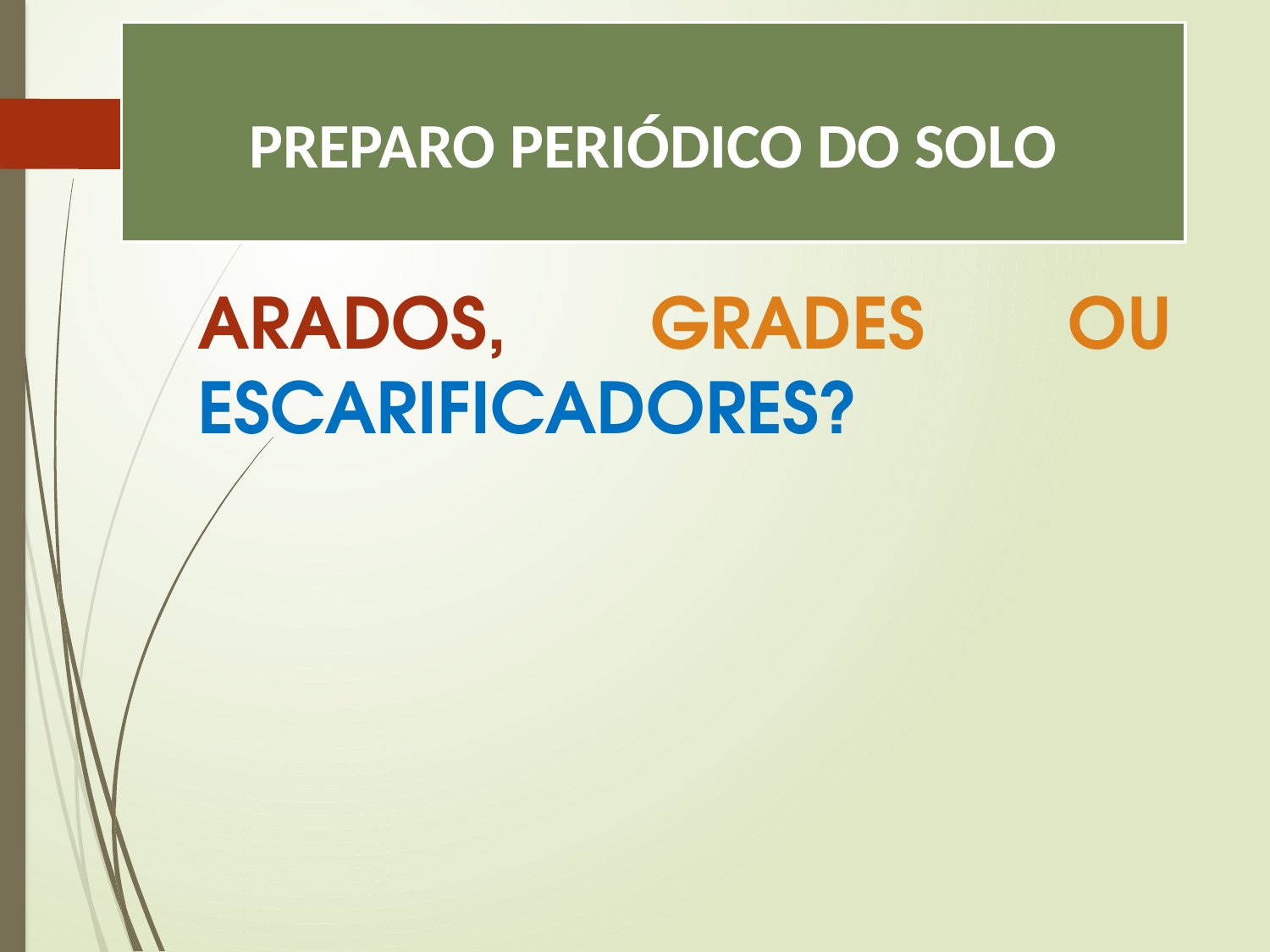

# PREPARO PERIÓDICO DO SOLO
ARADOS, GRADES OU ESCARIFICADORES?